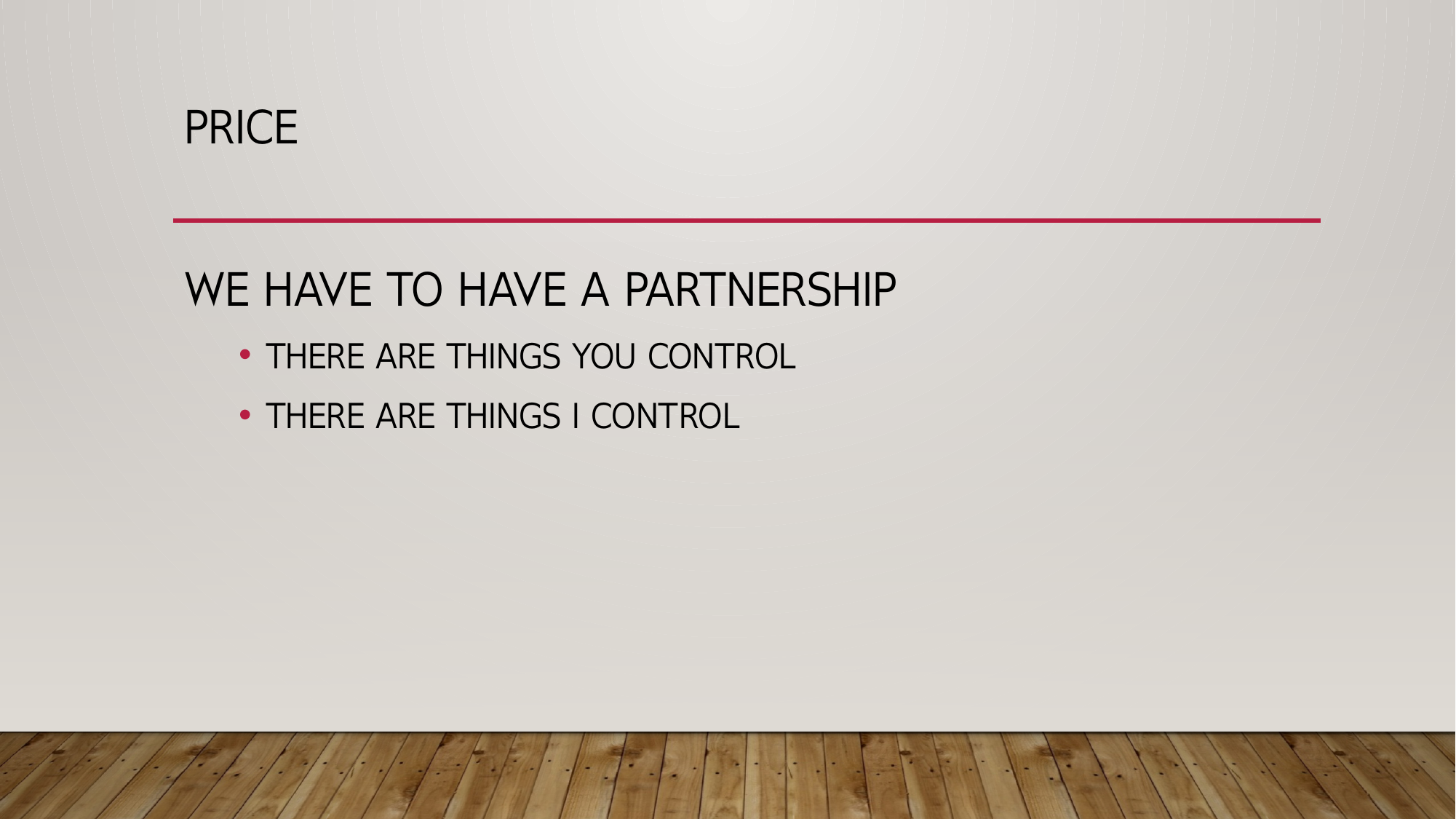

# PRICE
WE HAVE TO HAVE A PARTNERSHIP
THERE ARE THINGS YOU CONTROL
THERE ARE THINGS I CONTROL